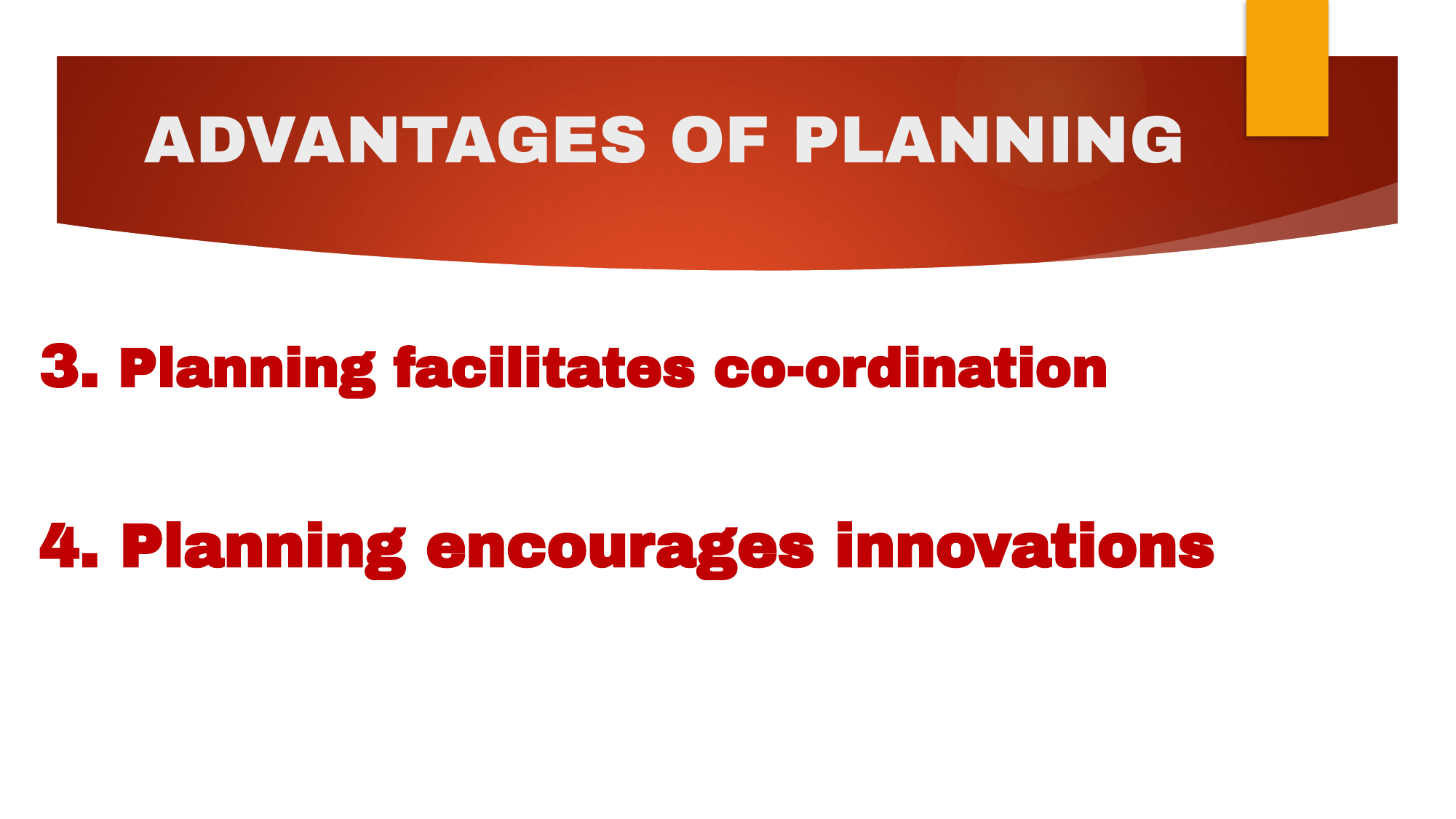

# ADVANTAGES OF PLANNING
3. Planning facilitates co-ordination

4. Planning encourages innovations